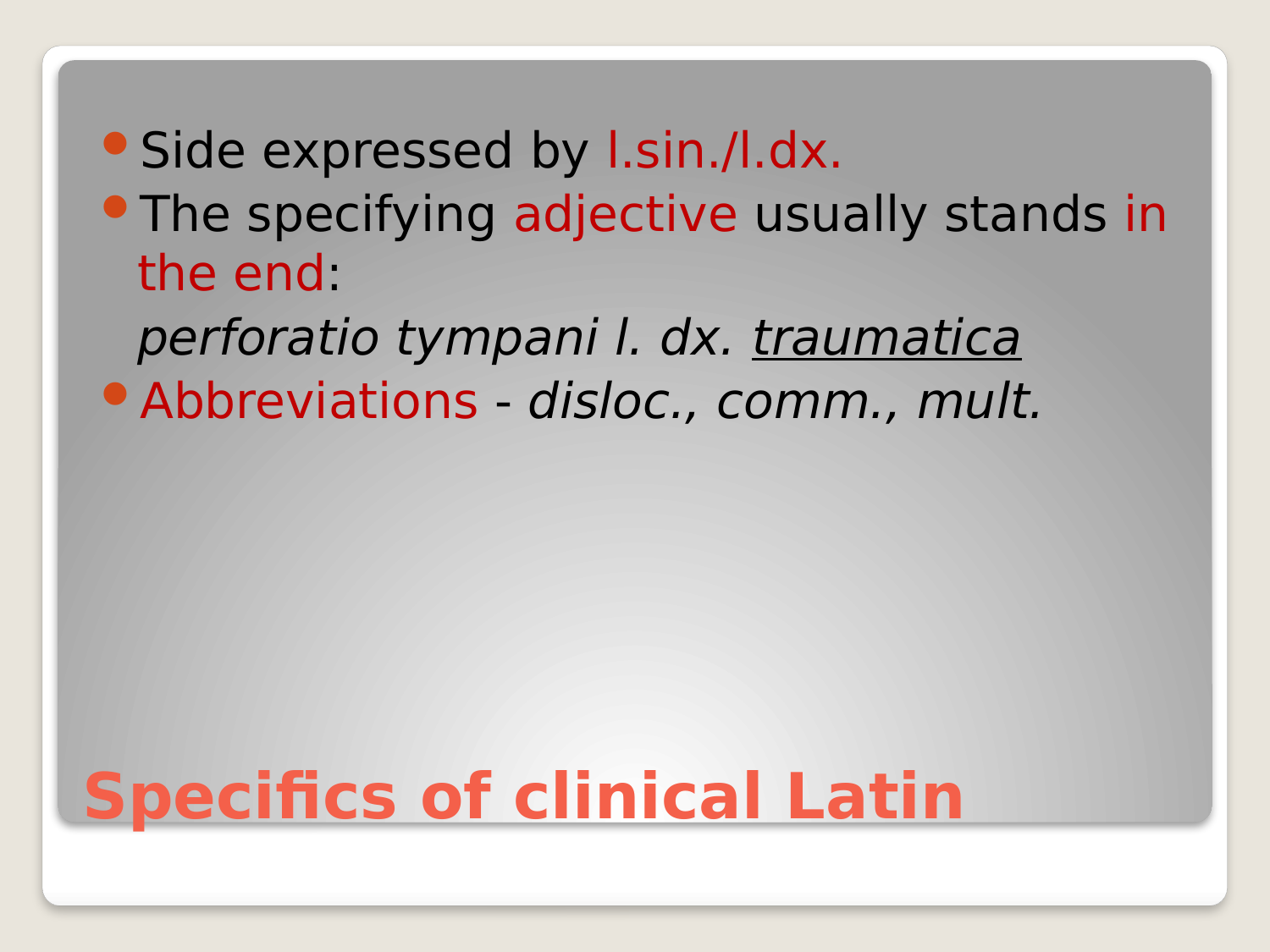

Side expressed by l.sin./l.dx.
The specifying adjective usually stands in the end:
	perforatio tympani l. dx. traumatica
Abbreviations - disloc., comm., mult.
# Specifics of clinical Latin